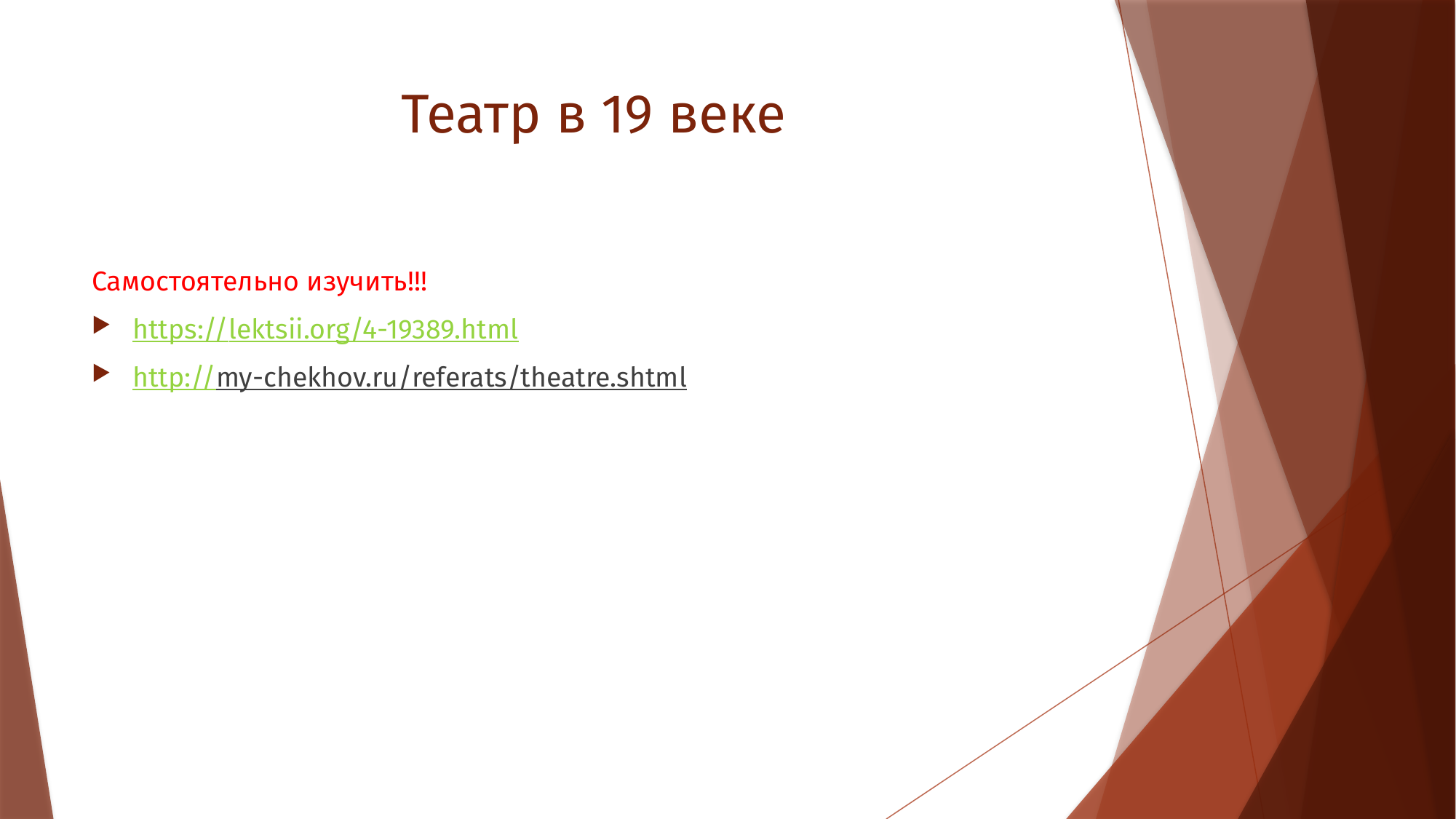

# Театр в 19 веке
Самостоятельно изучить!!!
https://lektsii.org/4-19389.html
http://my-chekhov.ru/referats/theatre.shtml